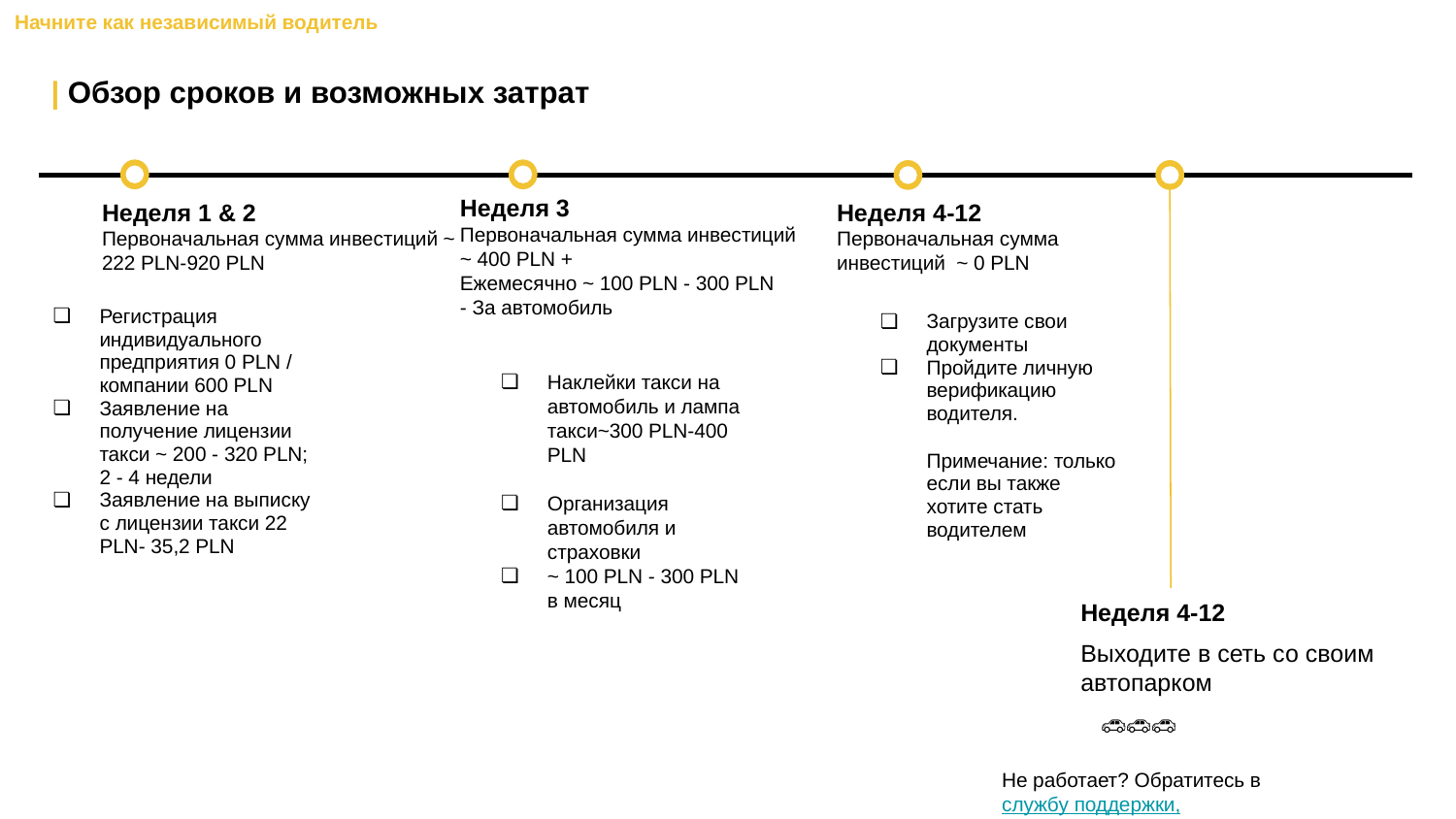

Начните как независимый водитель
| Обзор сроков и возможных затрат

Неделя 3
Первоначальная сумма инвестиций ~ 400 PLN +
Ежемесячно ~ 100 PLN - 300 PLN
- За автомобиль

Неделя 1 & 2
Первоначальная сумма инвестиций ~ 222 PLN-920 PLN

Неделя 4-12
Первоначальная сумма инвестиций  ~ 0 PLN
Регистрация индивидуального предприятия 0 PLN /  компании 600 PLN
Заявление на получение лицензии такси ~ 200 - 320 PLN; 2 - 4 недели
Заявление на выписку c лицензии такси 22 PLN- 35,2 PLN

Загрузите свои документы
Пройдите личную верификацию водителя.
Примечание: только если вы также хотите стать водителем

Наклейки такси на автомобиль и лампа такси~300 PLN-400 PLN

Организация автомобиля и страховки
~ 100 PLN - 300 PLN в месяц

Неделя 4-12
Выходите в сеть со своим автопарком
   🚗🚗🚗

Не работает? Обратитесь в службу поддержки,